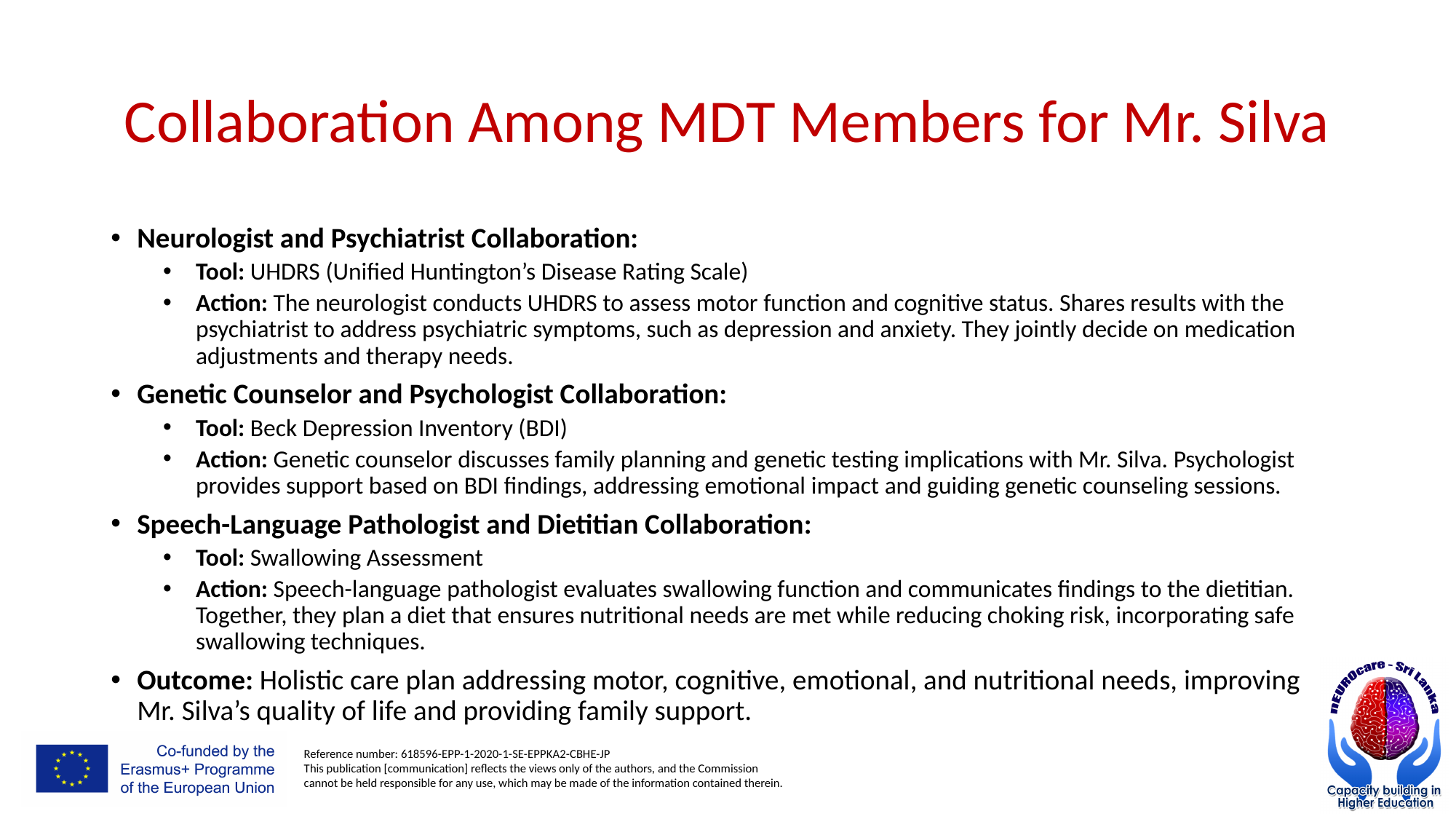

# Collaboration Among MDT Members for Mr. Silva
Neurologist and Psychiatrist Collaboration:
Tool: UHDRS (Unified Huntington’s Disease Rating Scale)
Action: The neurologist conducts UHDRS to assess motor function and cognitive status. Shares results with the psychiatrist to address psychiatric symptoms, such as depression and anxiety. They jointly decide on medication adjustments and therapy needs.
Genetic Counselor and Psychologist Collaboration:
Tool: Beck Depression Inventory (BDI)
Action: Genetic counselor discusses family planning and genetic testing implications with Mr. Silva. Psychologist provides support based on BDI findings, addressing emotional impact and guiding genetic counseling sessions.
Speech-Language Pathologist and Dietitian Collaboration:
Tool: Swallowing Assessment
Action: Speech-language pathologist evaluates swallowing function and communicates findings to the dietitian. Together, they plan a diet that ensures nutritional needs are met while reducing choking risk, incorporating safe swallowing techniques.
Outcome: Holistic care plan addressing motor, cognitive, emotional, and nutritional needs, improving Mr. Silva’s quality of life and providing family support.